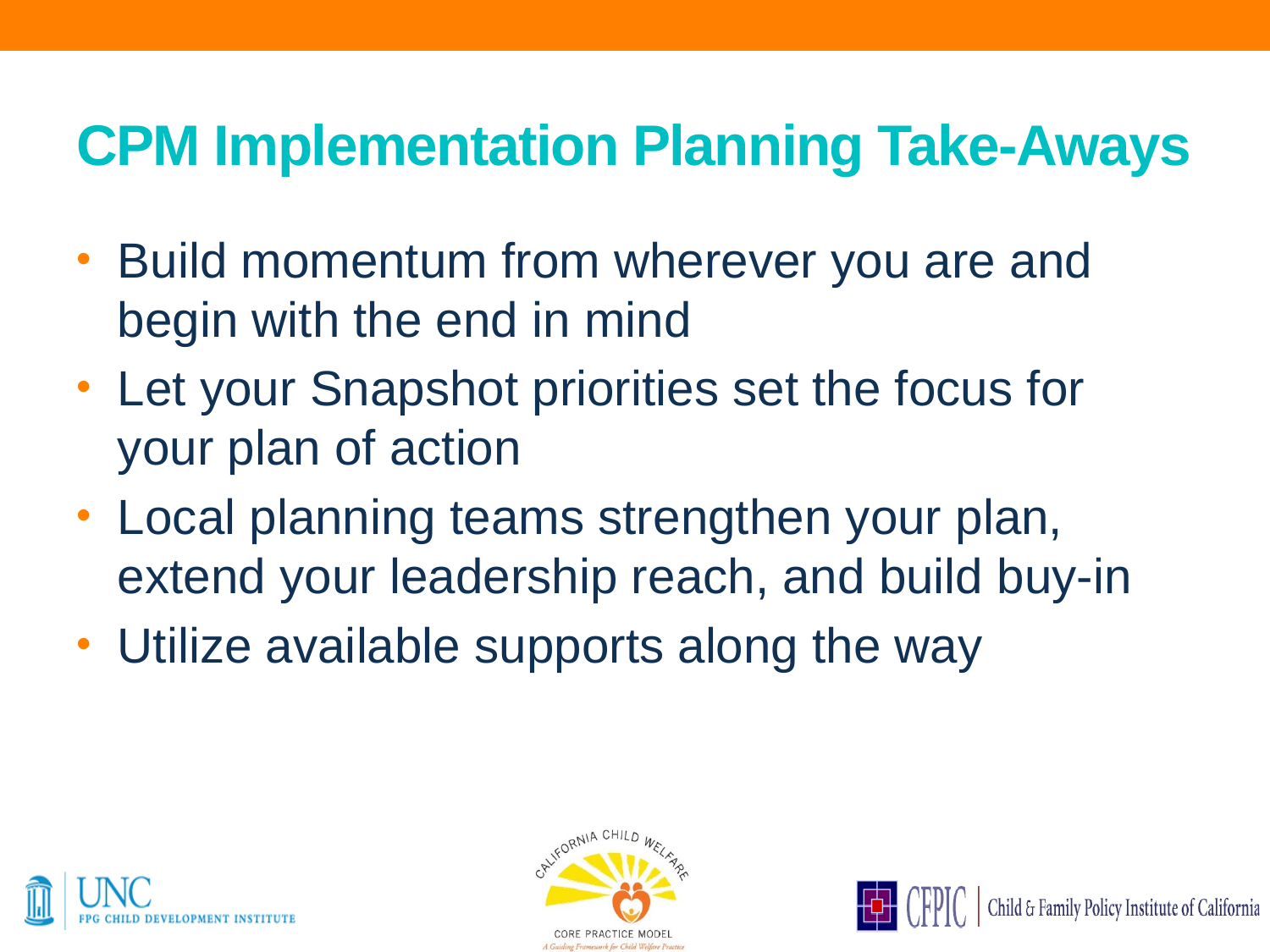

# CPM Implementation Planning Take-Aways
Build momentum from wherever you are and begin with the end in mind
Let your Snapshot priorities set the focus for your plan of action
Local planning teams strengthen your plan, extend your leadership reach, and build buy-in
Utilize available supports along the way